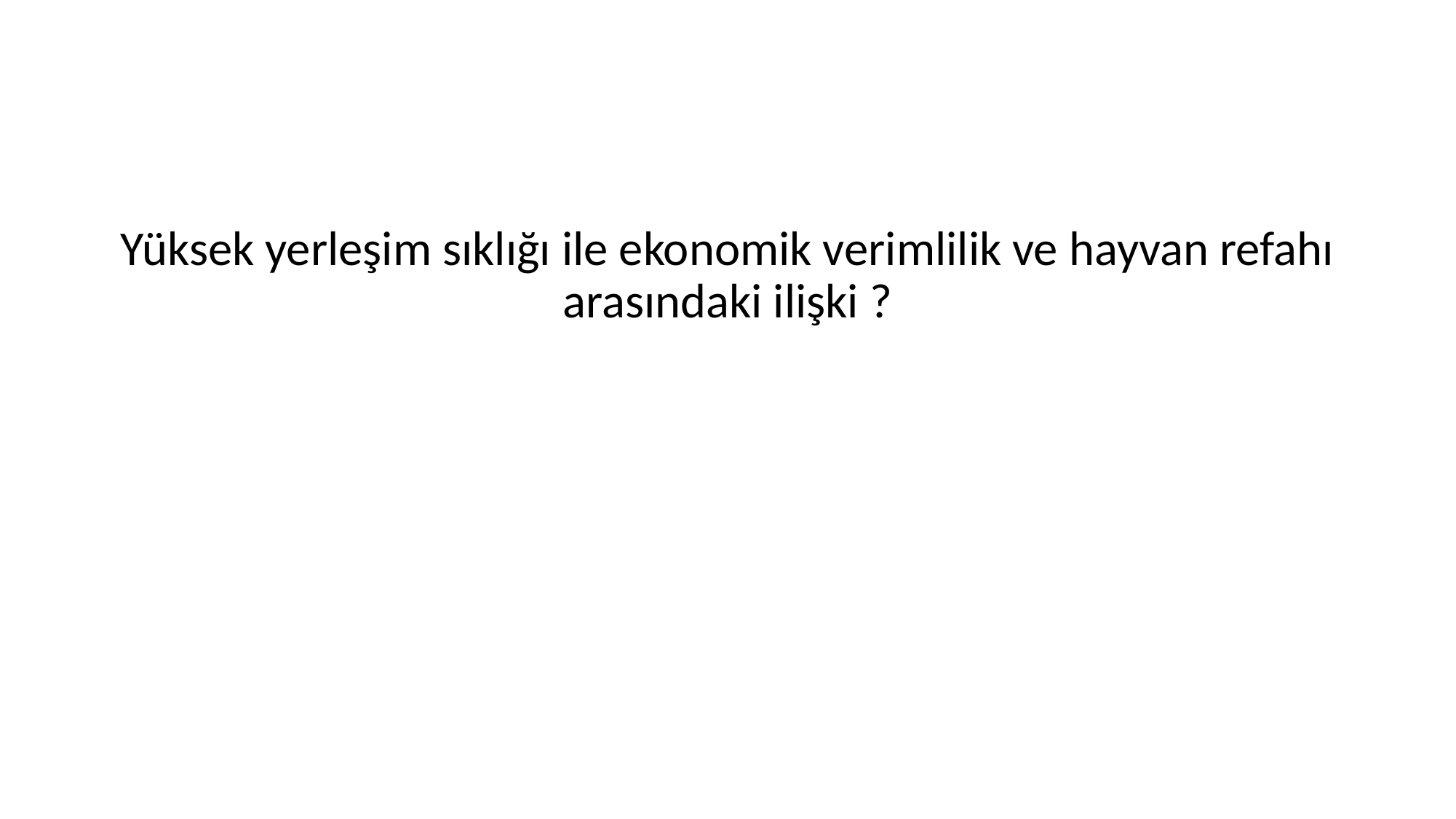

#
Yüksek yerleşim sıklığı ile ekonomik verimlilik ve hayvan refahı arasındaki ilişki ?